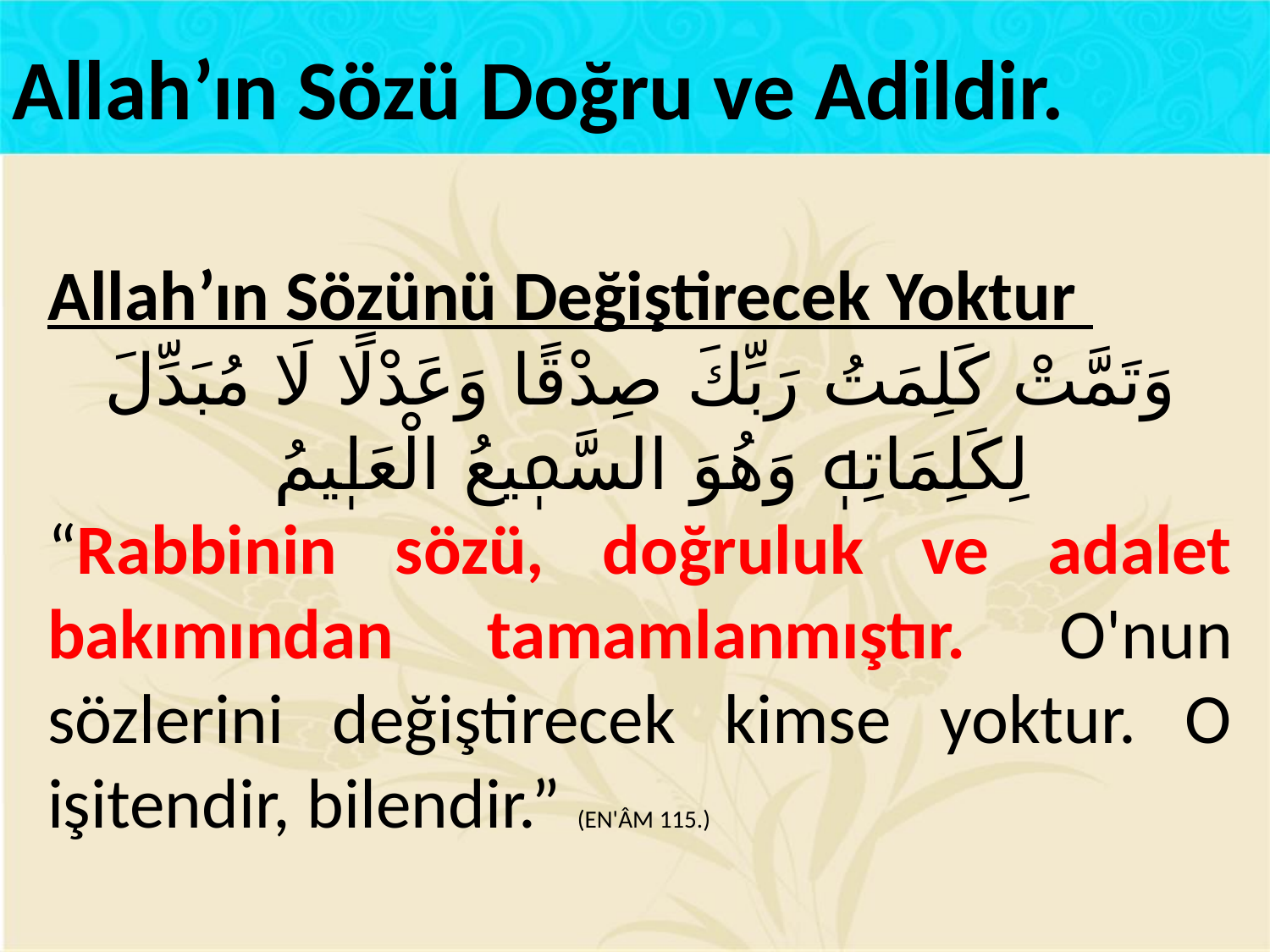

Allah’ın Sözü Doğru ve Adildir.
Allah’ın Sözünü Değiştirecek Yoktur
وَتَمَّتْ كَلِمَتُ رَبِّكَ صِدْقًا وَعَدْلًا لَا مُبَدِّلَ لِكَلِمَاتِهٖ وَهُوَ السَّمٖيعُ الْعَلٖيمُ
“Rabbinin sözü, doğruluk ve adalet bakımından tamamlanmıştır. O'nun sözlerini değiştirecek kimse yoktur. O işitendir, bilendir.” (EN'ÂM 115.)